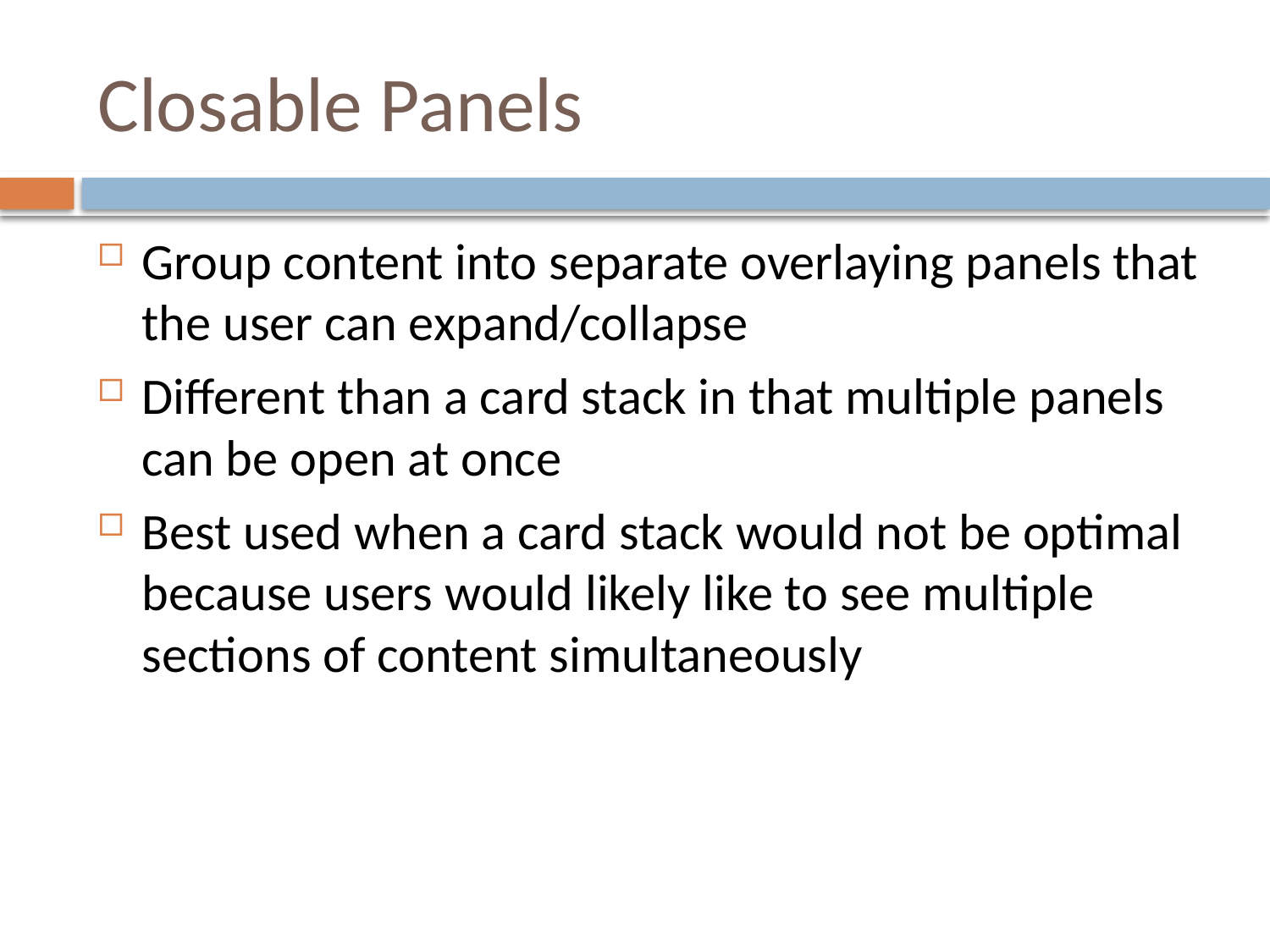

# Closable Panels
Group content into separate overlaying panels that the user can expand/collapse
Different than a card stack in that multiple panels can be open at once
Best used when a card stack would not be optimal because users would likely like to see multiple sections of content simultaneously